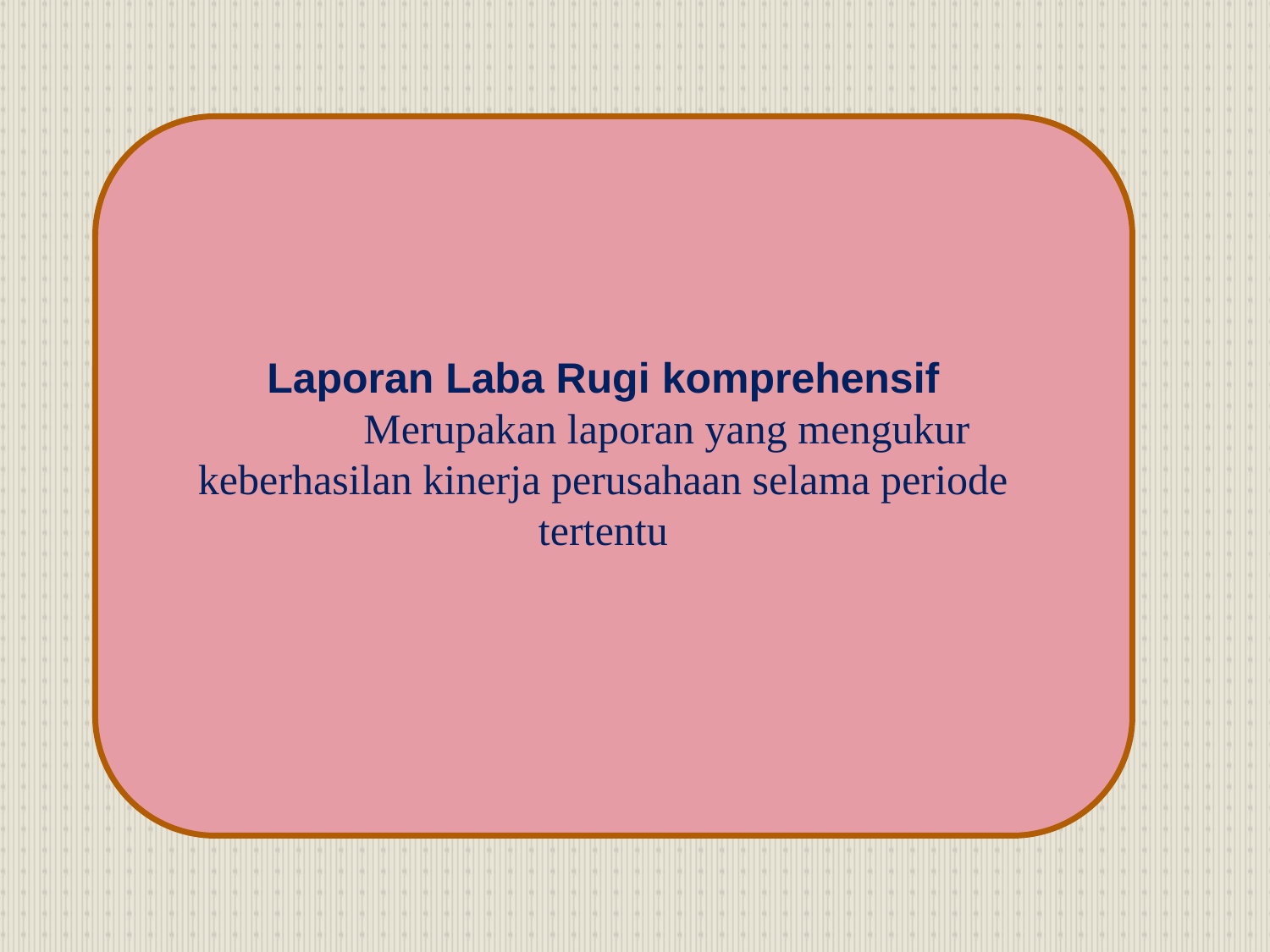

Laporan Laba Rugi komprehensif
	Merupakan laporan yang mengukur keberhasilan kinerja perusahaan selama periode tertentu